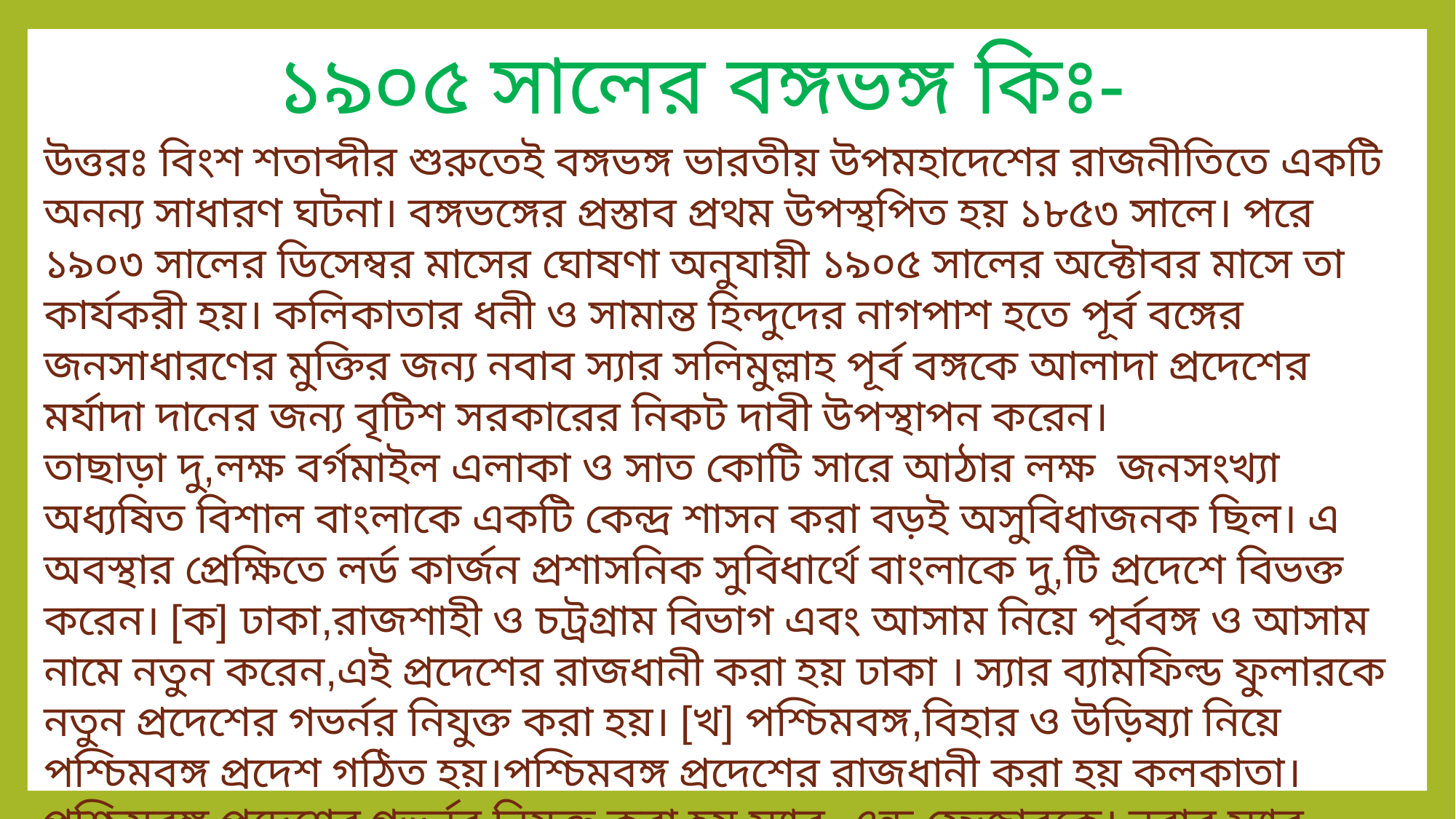

১৯০৫ সালের বঙ্গভঙ্গ কিঃ-
উত্তরঃ বিংশ শতাব্দীর শুরুতেই বঙ্গভঙ্গ ভারতীয় উপমহাদেশের রাজনীতিতে একটি অনন্য সাধারণ ঘটনা। বঙ্গভঙ্গের প্রস্তাব প্রথম উপস্থপিত হয় ১৮৫৩ সালে। পরে ১৯০৩ সালের ডিসেম্বর মাসের ঘোষণা অনুযায়ী ১৯০৫ সালের অক্টোবর মাসে তা কার্যকরী হয়। কলিকাতার ধনী ও সামান্ত হিন্দুদের নাগপাশ হতে পূর্ব বঙ্গের জনসাধারণের মুক্তির জন্য নবাব স্যার সলিমুল্লাহ পূর্ব বঙ্গকে আলাদা প্রদেশের মর্যাদা দানের জন্য বৃটিশ সরকারের নিকট দাবী উপস্থাপন করেন।
তাছাড়া দু,লক্ষ বর্গমাইল এলাকা ও সাত কোটি সারে আঠার লক্ষ  জনসংখ্যা অধ্যষিত বিশাল বাংলাকে একটি কেন্দ্র শাসন করা বড়ই অসুবিধাজনক ছিল। এ অবস্থার প্রেক্ষিতে লর্ড কার্জন প্রশাসনিক সুবিধার্থে বাংলাকে দু,টি প্রদেশে বিভক্ত করেন। [ক] ঢাকা,রাজশাহী ও চট্রগ্রাম বিভাগ এবং আসাম নিয়ে পূর্ববঙ্গ ও আসাম নামে নতুন করেন,এই প্রদেশের রাজধানী করা হয় ঢাকা । স্যার ব্যামফিল্ড ফুলারকে নতুন প্রদেশের গভর্নর নিযুক্ত করা হয়। [খ] পশ্চিমবঙ্গ,বিহার ও উড়িষ্যা নিয়ে পশ্চিমবঙ্গ প্রদেশ গঠিত হয়।পশ্চিমবঙ্গ প্রদেশের রাজধানী করা হয় কলকাতা। পশ্চিমবঙ্গ প্রদেশের গভর্নর নিযুক্ত করা হয় স্যার  এন্ডু ফ্রেজারকে। নবাব স্যার সলিমুল্লাহর দাবী ও লর্ড কার্জন এবং নতুন প্রশাসাকদের সহযোগিতায় ১৯০৫ সালে বঙ্গভঙ্গ সম্পন্ন করেন।